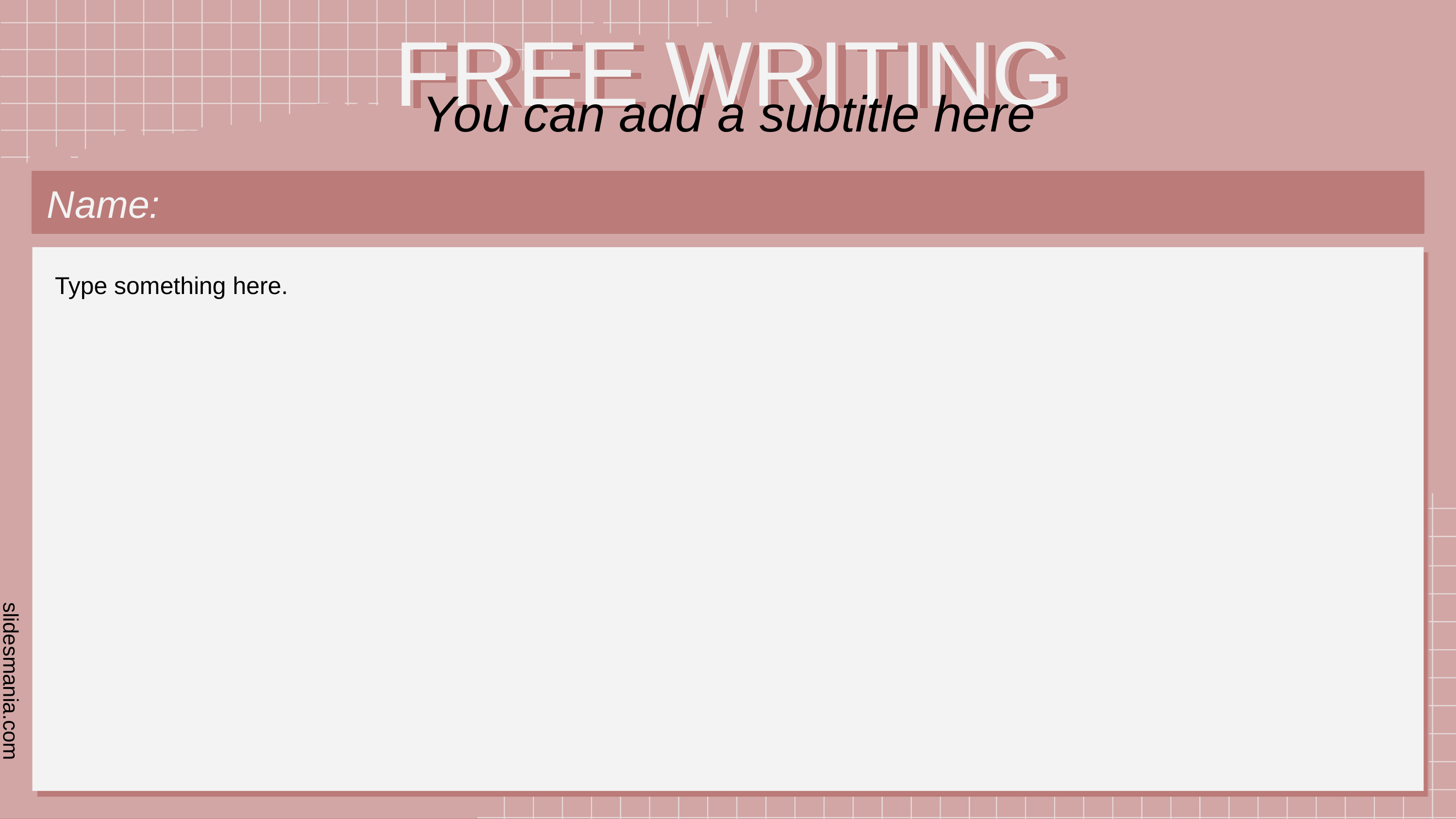

FREE WRITING
You can add a subtitle here
Name:
Type something here.